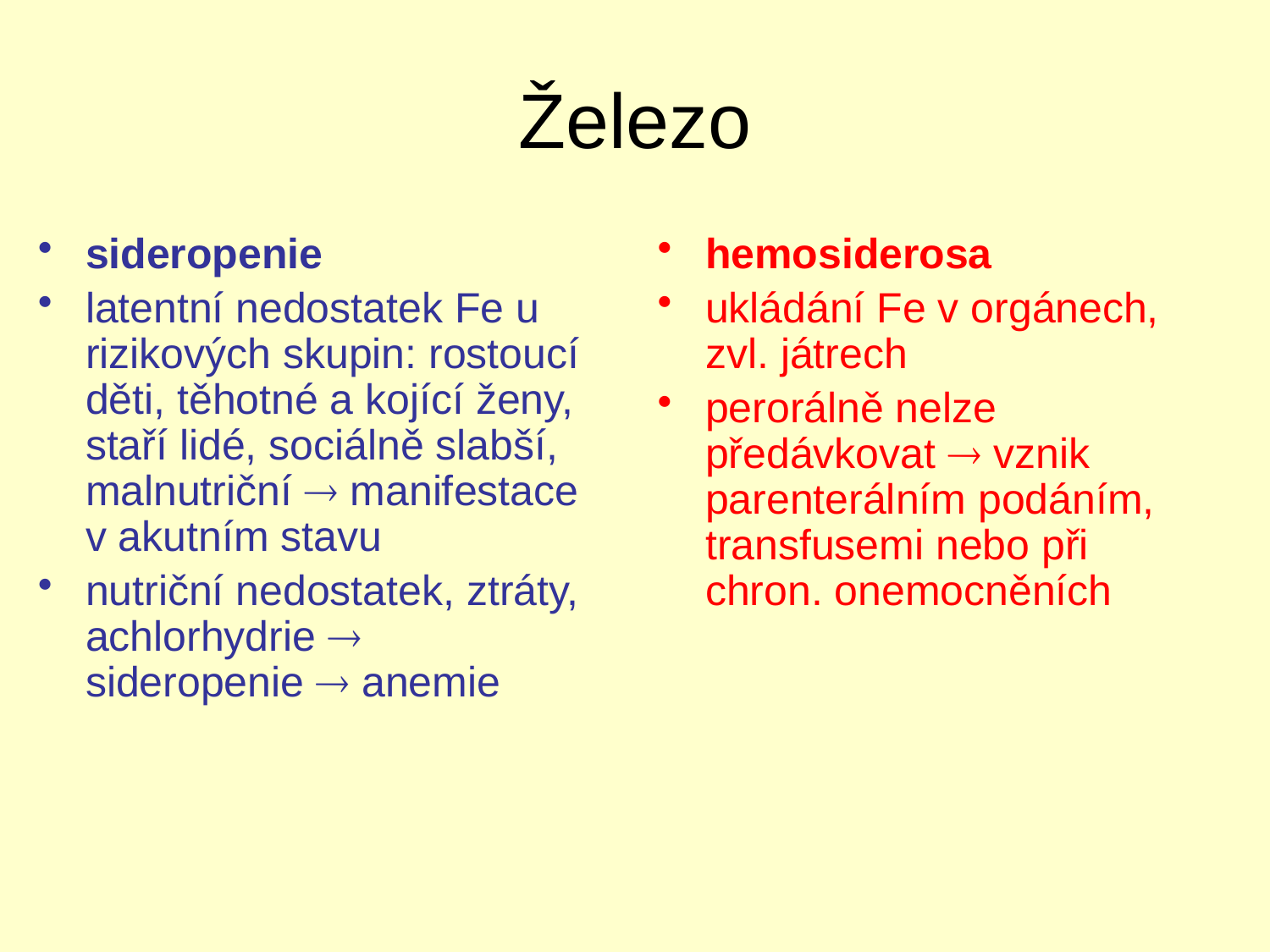

# Železo
sideropenie
latentní nedostatek Fe u rizikových skupin: rostoucí děti, těhotné a kojící ženy, staří lidé, sociálně slabší, malnutriční → manifestace v akutním stavu
nutriční nedostatek, ztráty, achlorhydrie → sideropenie → anemie
hemosiderosa
ukládání Fe v orgánech, zvl. játrech
perorálně nelze předávkovat → vznik parenterálním podáním, transfusemi nebo při chron. onemocněních